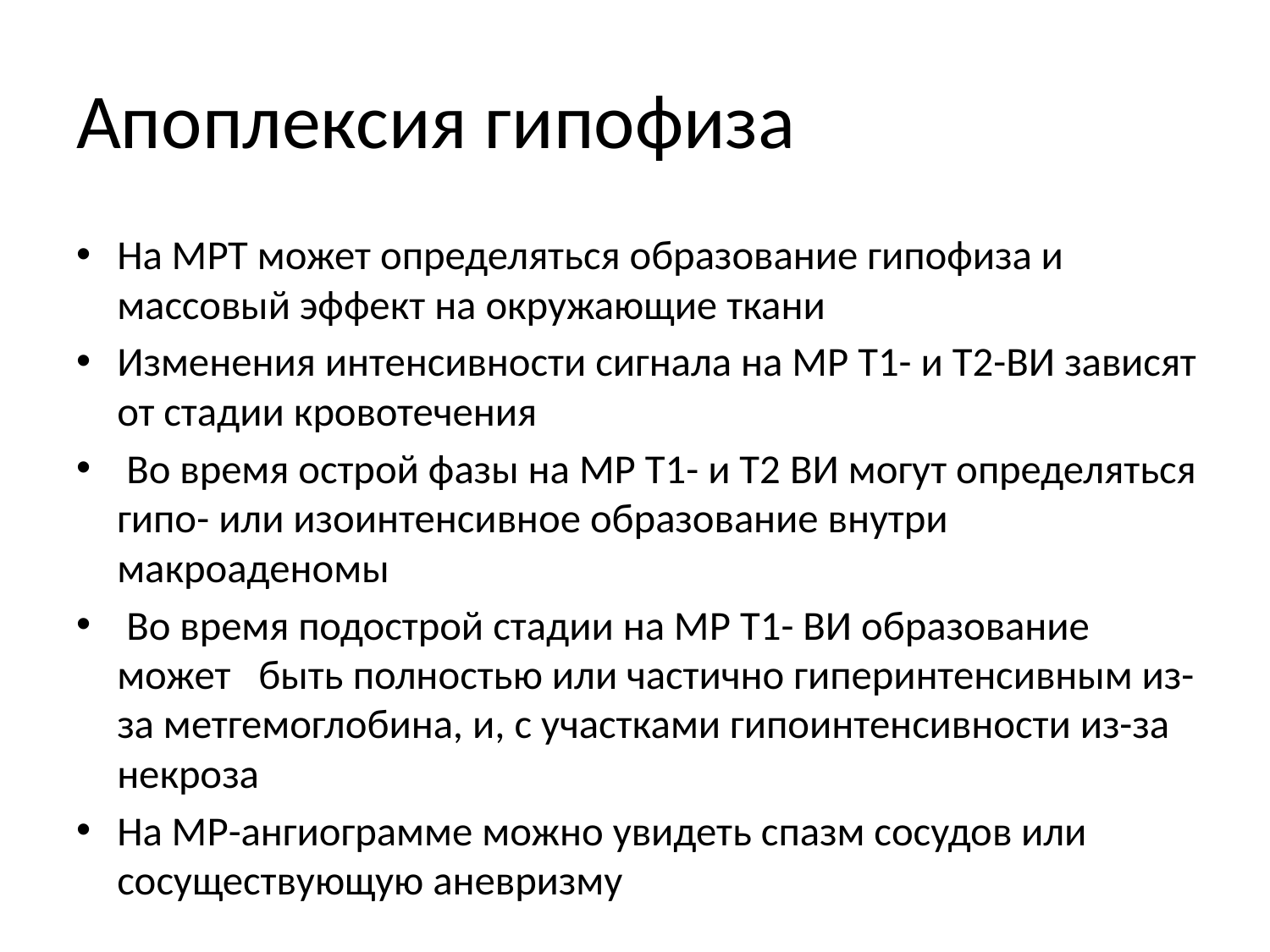

# Апоплексия гипофиза
На МРТ может определяться образование гипофиза и массовый эффект на окружающие ткани
Изменения интенсивности сигнала на МР Т1- и Т2-ВИ зависят от стадии кровотечения
 Во время острой фазы на МР Т1- и Т2 ВИ могут определяться гипо- или изоинтенсивное образование внутри макроаденомы
 Во время подострой стадии на МР Т1- ВИ образование может   быть полностью или частично гиперинтенсивным из-за метгемоглобина, и, с участками гипоинтенсивности из-за некроза
На МР-ангиограмме можно увидеть спазм сосудов или сосуществующую аневризму